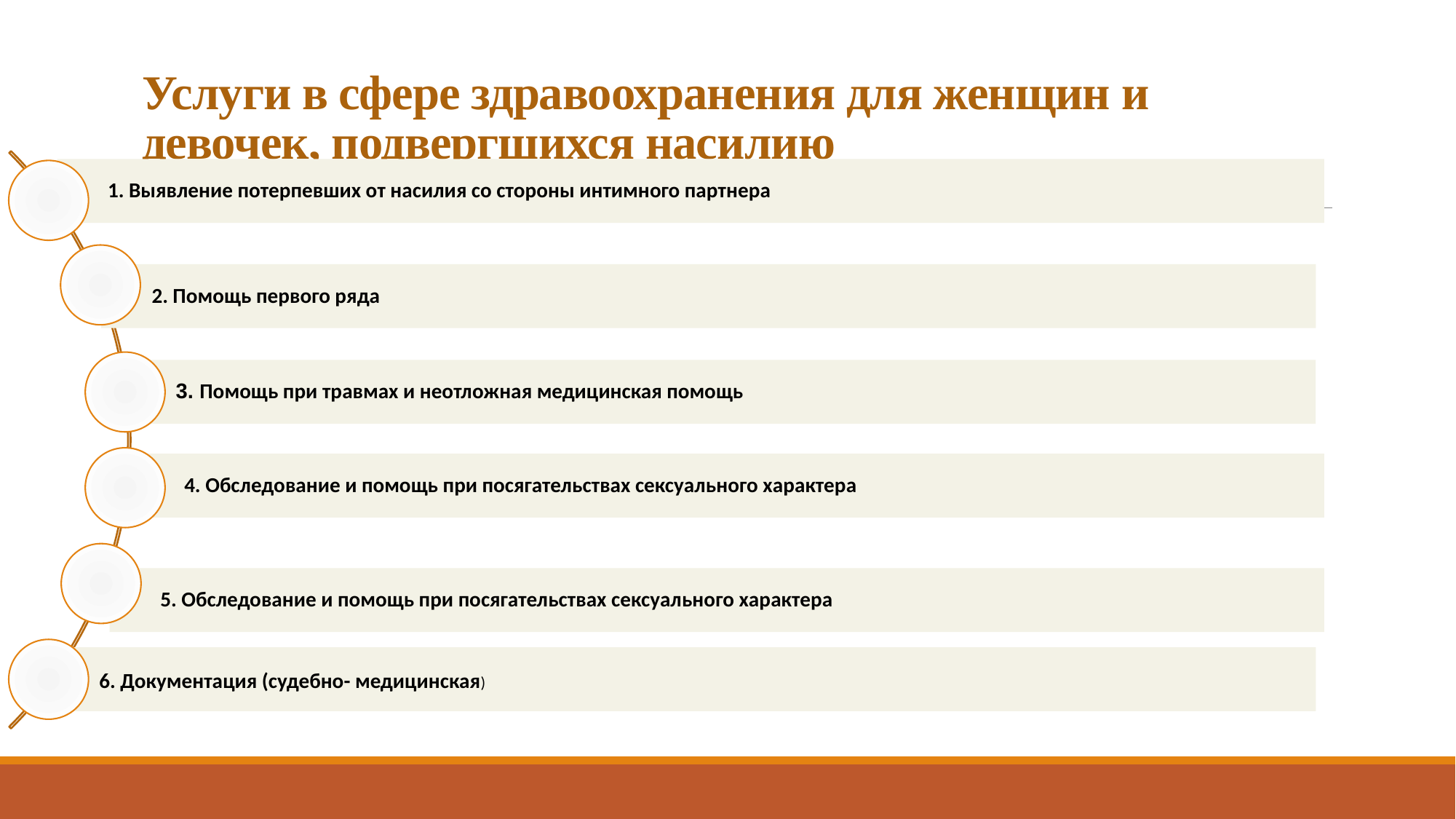

# Услуги в сфере здравоохранения для женщин и девочек, подвергшихся насилию
1. Выявление потерпевших от насилия со стороны интимного партнера
2. Помощь первого ряда
3. Помощь при травмах и неотложная медицинская помощь
4. Обследование и помощь при посягательствах сексуального характера
5. Обследование и помощь при посягательствах сексуального характера
6. Документация (судебно- медицинская)